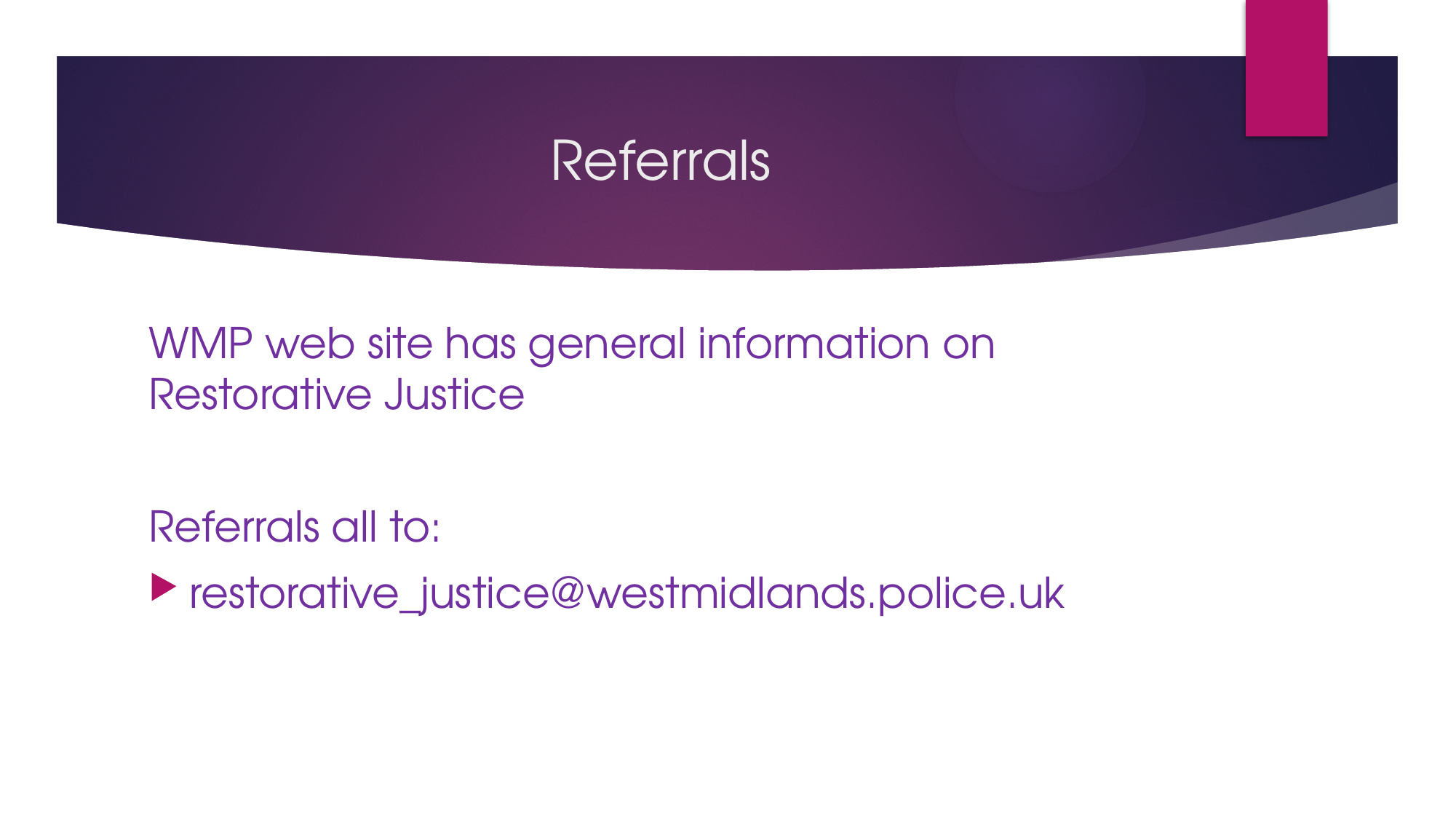

# Referrals
WMP web site has general information on Restorative Justice

Referrals all to:
restorative_justice@westmidlands.police.uk